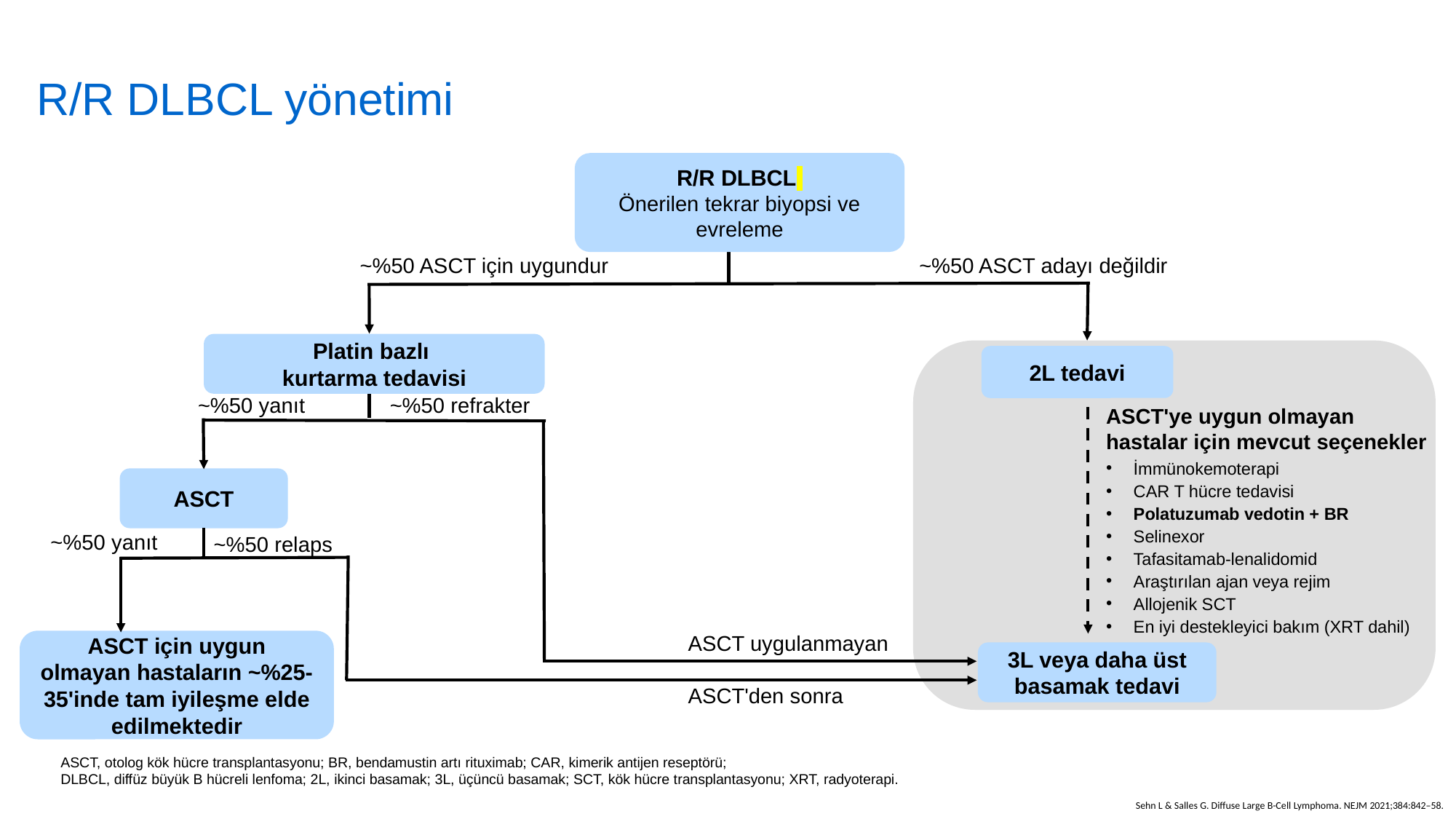

R/R DLBCL yönetimi
R/R DLBCL
Önerilen tekrar biyopsi ve evreleme
~%50 ASCT için uygundur
~%50 ASCT adayı değildir
Platin bazlı
kurtarma tedavisi

2L tedavi
~%50 yanıt
~%50 refrakter
ASCT'ye uygun olmayan hastalar için mevcut seçenekler
İmmünokemoterapi
CAR T hücre tedavisi
Polatuzumab vedotin + BR
Selinexor
Tafasitamab-lenalidomid
Araştırılan ajan veya rejim
Allojenik SCT
En iyi destekleyici bakım (XRT dahil)
ASCT
~%50 yanıt
~%50 relaps
ASCT uygulanmayan
ASCT için uygun olmayan hastaların ~%25-35'inde tam iyileşme elde edilmektedir
3L veya daha üst basamak tedavi
ASCT'den sonra
ASCT, otolog kök hücre transplantasyonu; BR, bendamustin artı rituximab; CAR, kimerik antijen reseptörü;
DLBCL, diffüz büyük B hücreli lenfoma; 2L, ikinci basamak; 3L, üçüncü basamak; SCT, kök hücre transplantasyonu; XRT, radyoterapi.
Sehn L & Salles G. Diffuse Large B-Cell Lymphoma. NEJM 2021;384:842‒58.